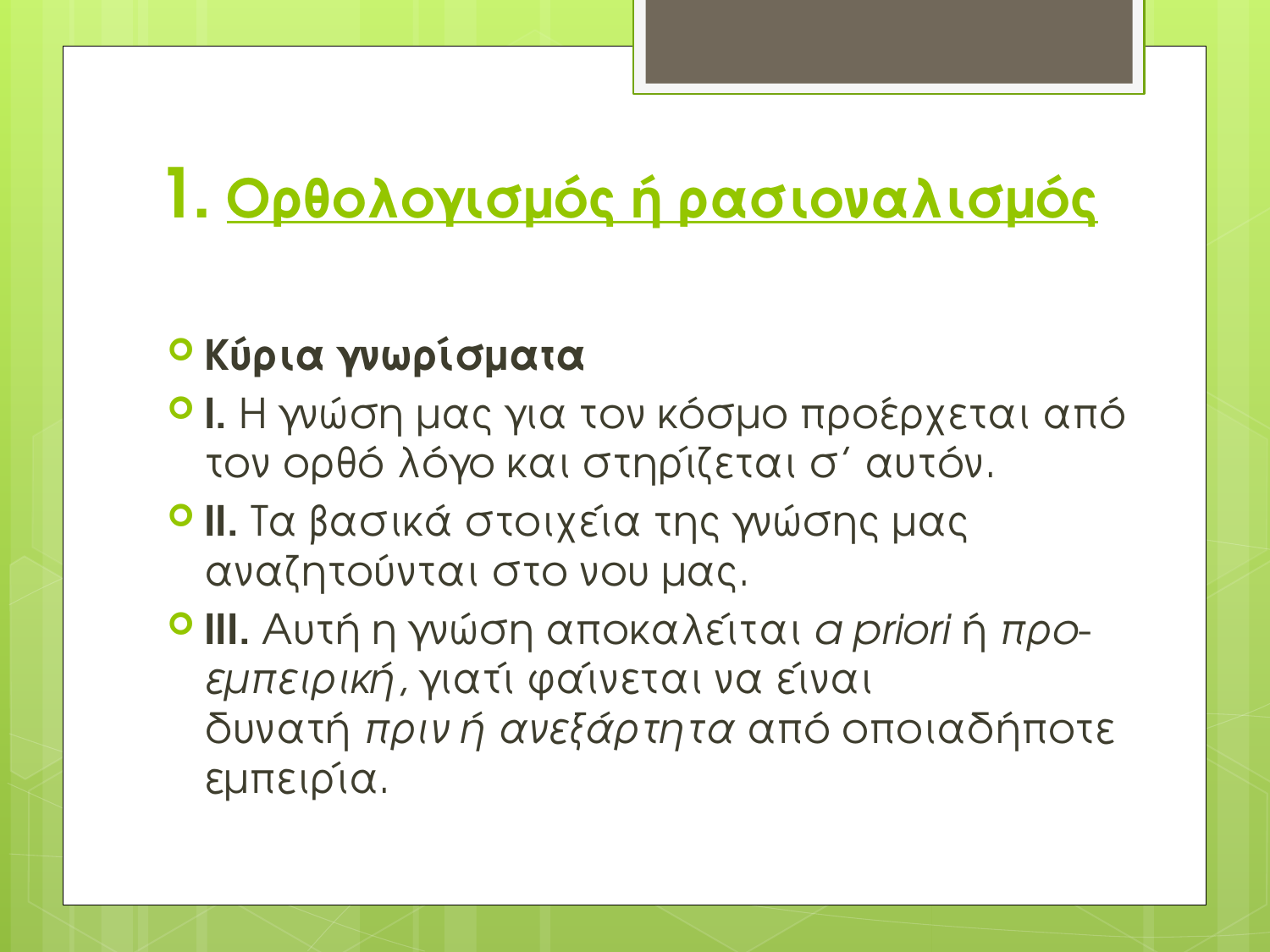

# 1. Ορθολογισμός ή ρασιοναλισμός
Κύρια γνωρίσματα
Ι. Η γνώση μας για τον κόσμο προέρχεται από τον ορθό λόγο και στηρίζεται σ’ αυτόν.
ΙΙ. Τα βασικά στοιχεία της γνώσης μας αναζητούνται στο νου μας.
ΙΙΙ. Αυτή η γνώση αποκαλείται a priori ή προ-εμπειρική, γιατί φαίνεται να είναι δυνατή πριν ή ανεξάρτητα από οποιαδήποτε εμπειρία.